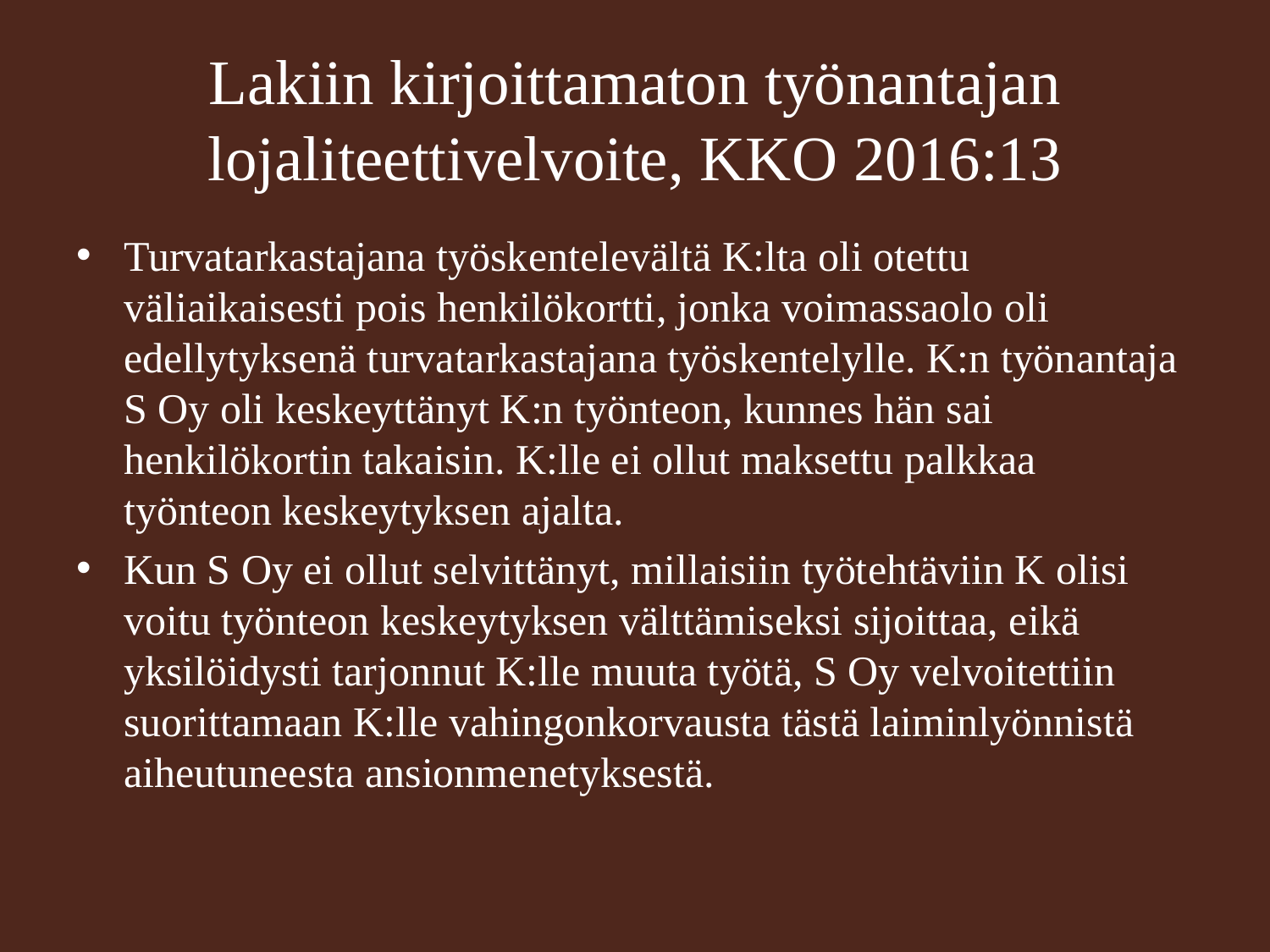

# Lakiin kirjoittamaton työnantajan lojaliteettivelvoite, KKO 2016:13
Turvatarkastajana työskentelevältä K:lta oli otettu väliaikaisesti pois henkilökortti, jonka voimassaolo oli edellytyksenä turvatarkastajana työskentelylle. K:n työnantaja S Oy oli keskeyttänyt K:n työnteon, kunnes hän sai henkilökortin takaisin. K:lle ei ollut maksettu palkkaa työnteon keskeytyksen ajalta.
Kun S Oy ei ollut selvittänyt, millaisiin työtehtäviin K olisi voitu työnteon keskeytyksen välttämiseksi sijoittaa, eikä yksilöidysti tarjonnut K:lle muuta työtä, S Oy velvoitettiin suorittamaan K:lle vahingonkorvausta tästä laiminlyönnistä aiheutuneesta ansionmenetyksestä.